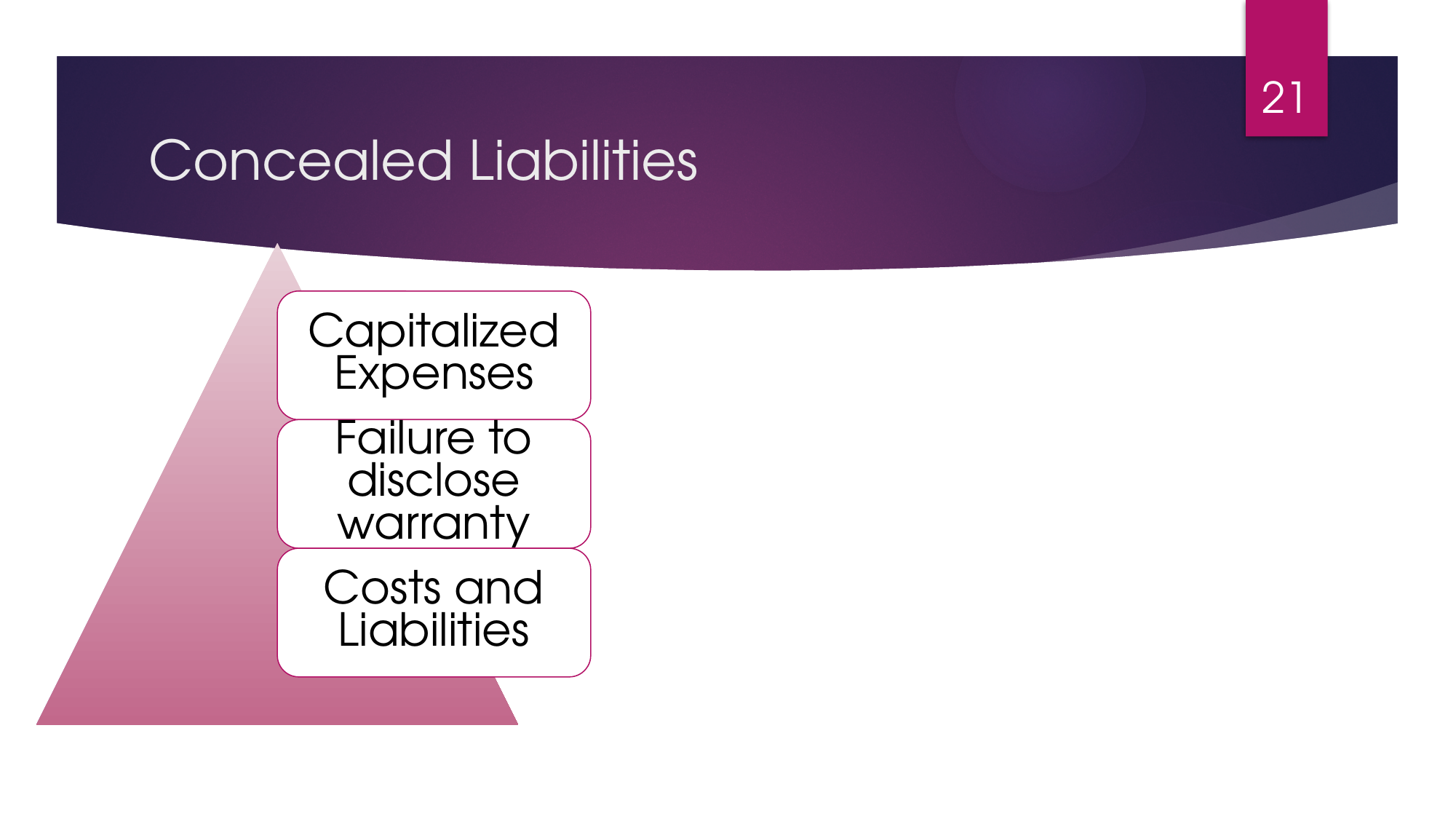

21
# Concealed Liabilities
Capitalized Expenses
Failure to disclose warranty
Costs and Liabilities